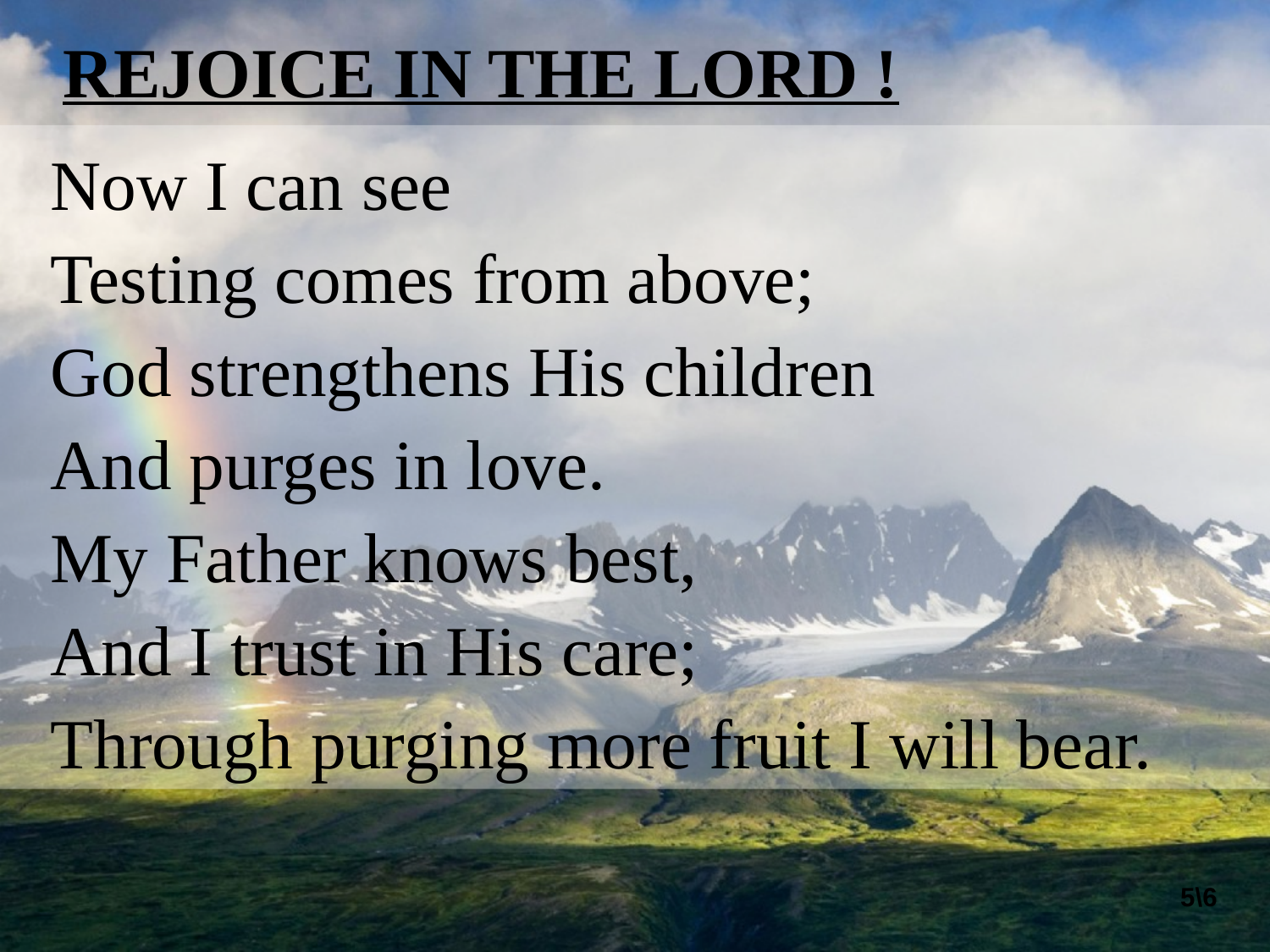

REJOICE IN THE LORD !
Now I can see
Testing comes from above;
God strengthens His children
And purges in love.
My Father knows best,
And I trust in His care;
Through purging more fruit I will bear.
5\6